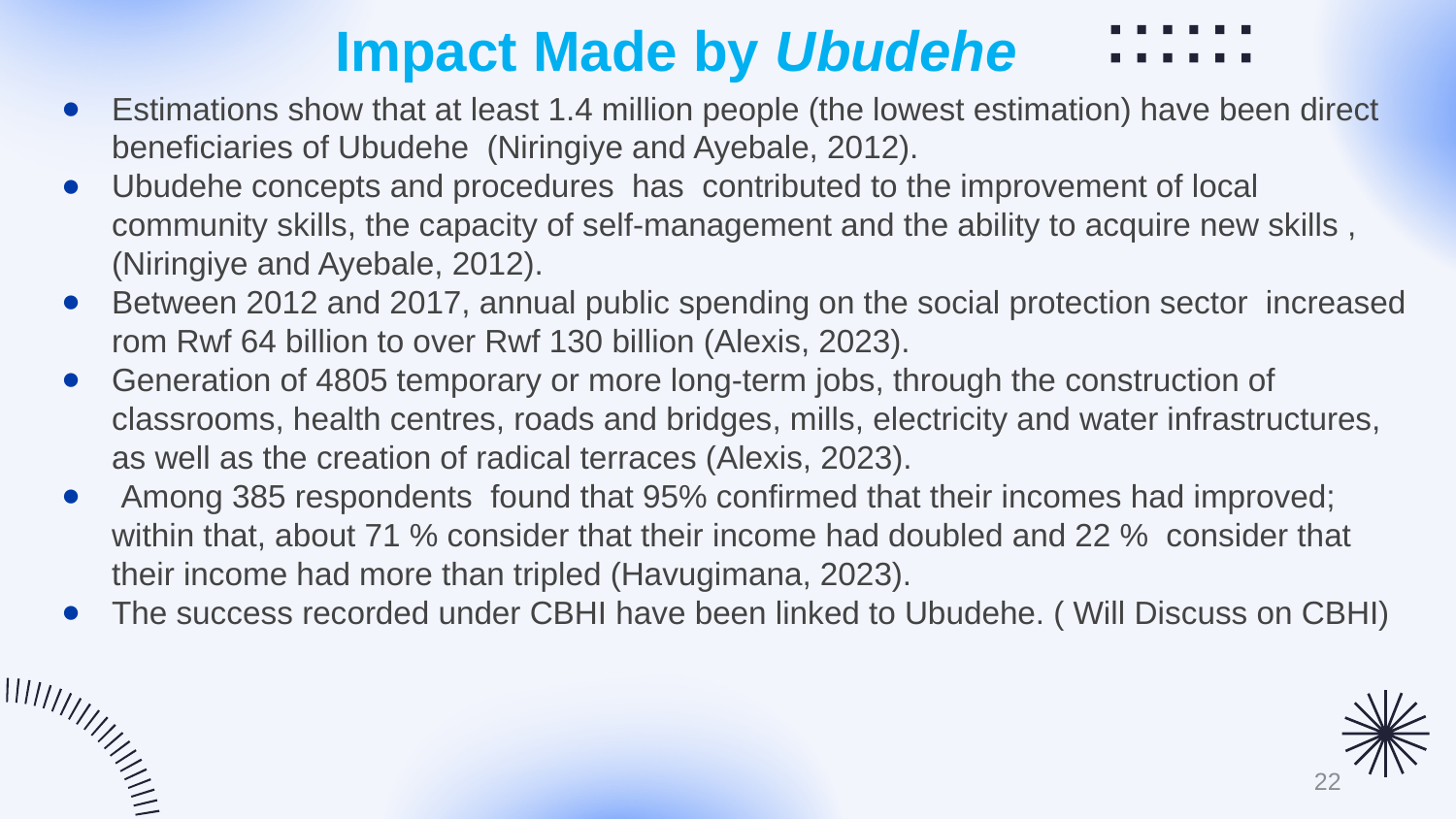

# Impact Made by Ubudehe
Estimations show that at least 1.4 million people (the lowest estimation) have been direct beneficiaries of Ubudehe  (Niringiye and Ayebale, 2012).
Ubudehe concepts and procedures  has  contributed to the improvement of local community skills, the capacity of self-management and the ability to acquire new skills , (Niringiye and Ayebale, 2012).
Between 2012 and 2017, annual public spending on the social protection sector  increased rom Rwf 64 billion to over Rwf 130 billion (Alexis, 2023).
Generation of 4805 temporary or more long-term jobs, through the construction of classrooms, health centres, roads and bridges, mills, electricity and water infrastructures, as well as the creation of radical terraces (Alexis, 2023).
 Among 385 respondents  found that 95% confirmed that their incomes had improved; within that, about 71 % consider that their income had doubled and 22 %  consider that their income had more than tripled (Havugimana, 2023).
The success recorded under CBHI have been linked to Ubudehe. ( Will Discuss on CBHI)

22